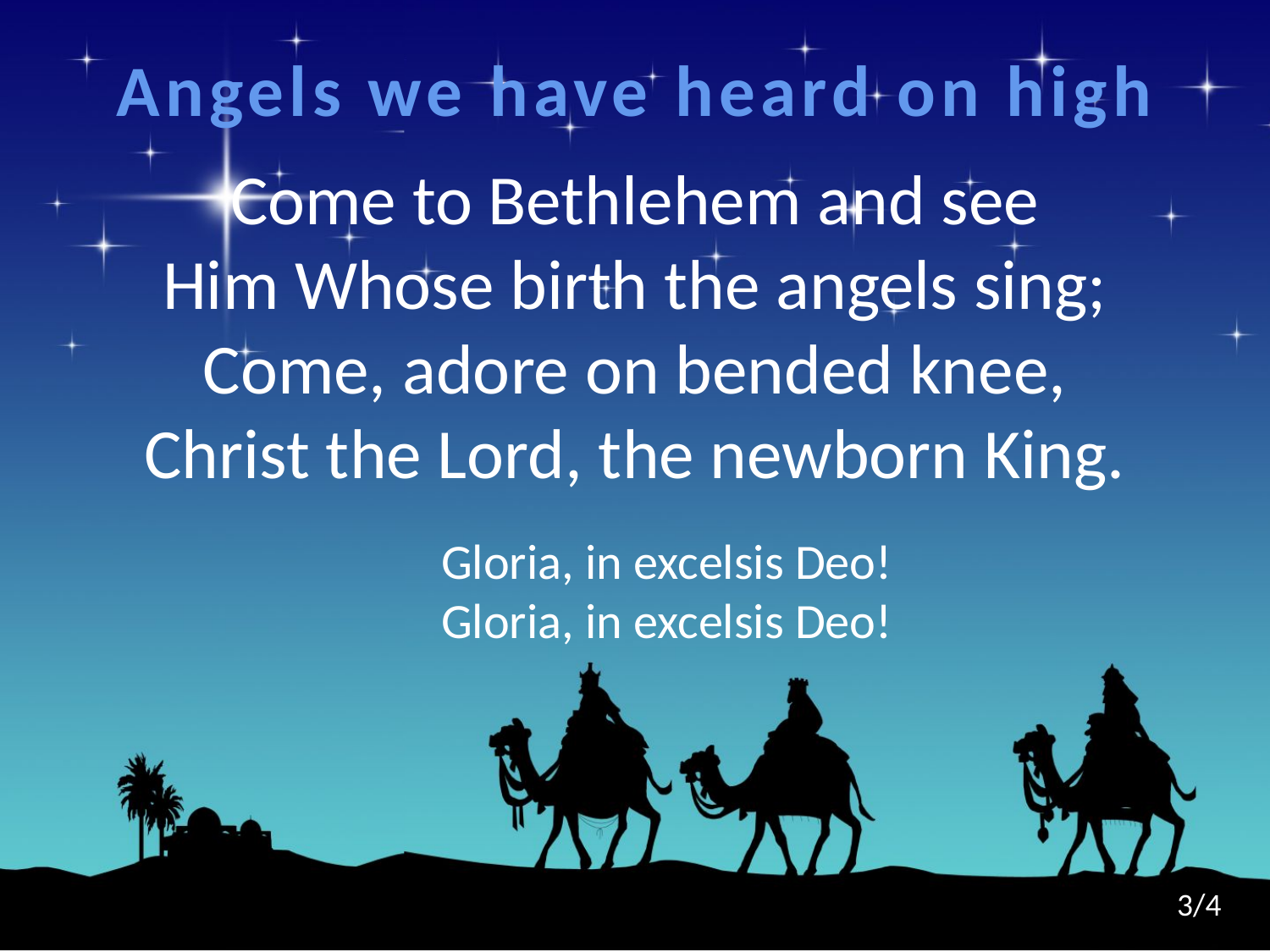

# Angels we have heard on high
Come to Bethlehem and see
Him Whose birth the angels sing;
Come, adore on bended knee,
Christ the Lord, the newborn King.

Gloria, in excelsis Deo!
Gloria, in excelsis Deo!

3/4